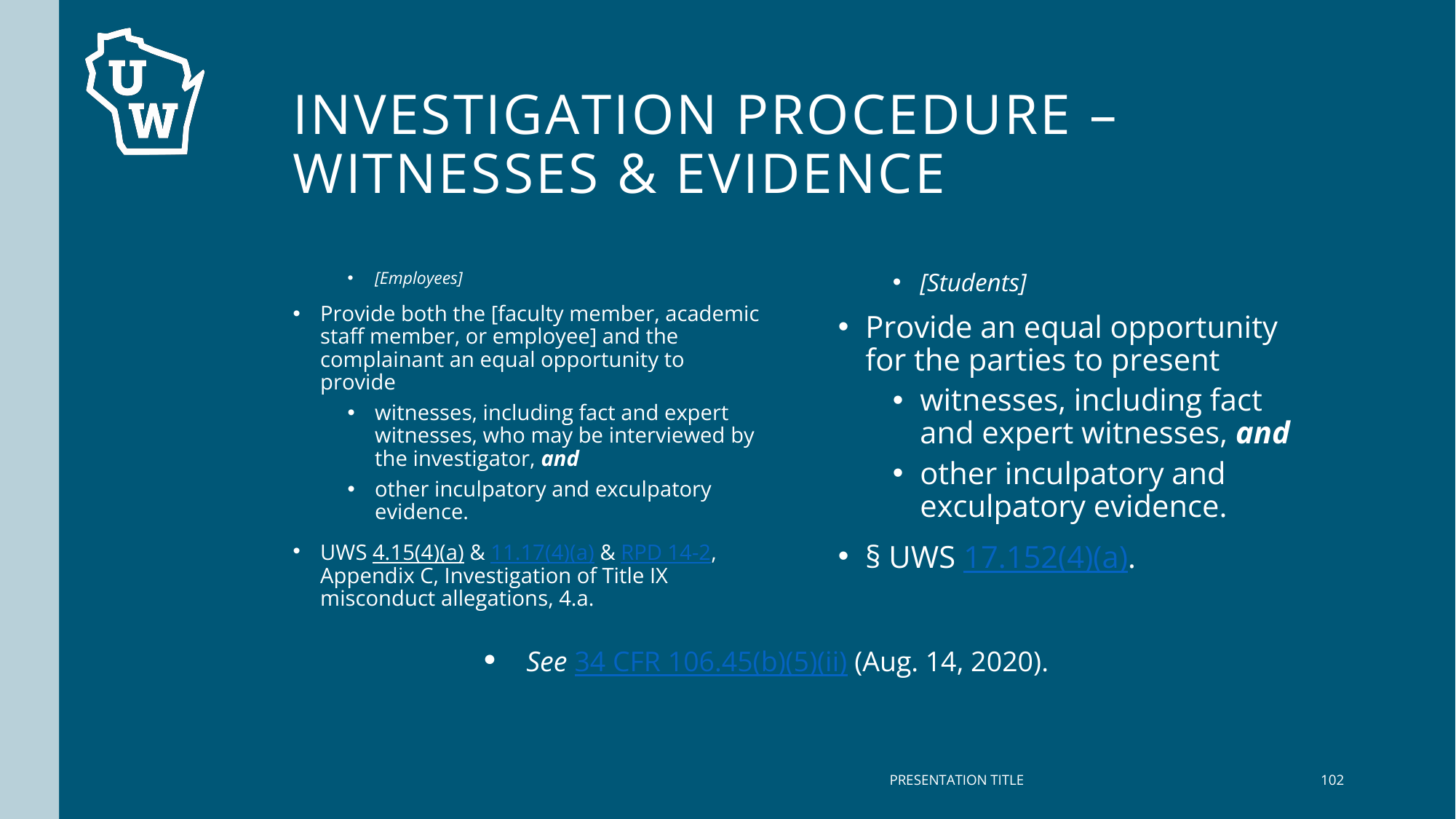

# Investigation Procedure – Witnesses & Evidence
[Employees]
Provide both the [faculty member, academic staff member, or employee] and the complainant an equal opportunity to provide
witnesses, including fact and expert witnesses, who may be interviewed by the investigator, and
other inculpatory and exculpatory evidence.
UWS 4.15(4)(a) & 11.17(4)(a) & RPD 14-2, Appendix C, Investigation of Title IX misconduct allegations, 4.a.

[Students]
Provide an equal opportunity for the parties to present
witnesses, including fact and expert witnesses, and
other inculpatory and exculpatory evidence.
§ UWS 17.152(4)(a).

See 34 CFR 106.45(b)(5)(ii) (Aug. 14, 2020).
PRESENTATION TITLE
102